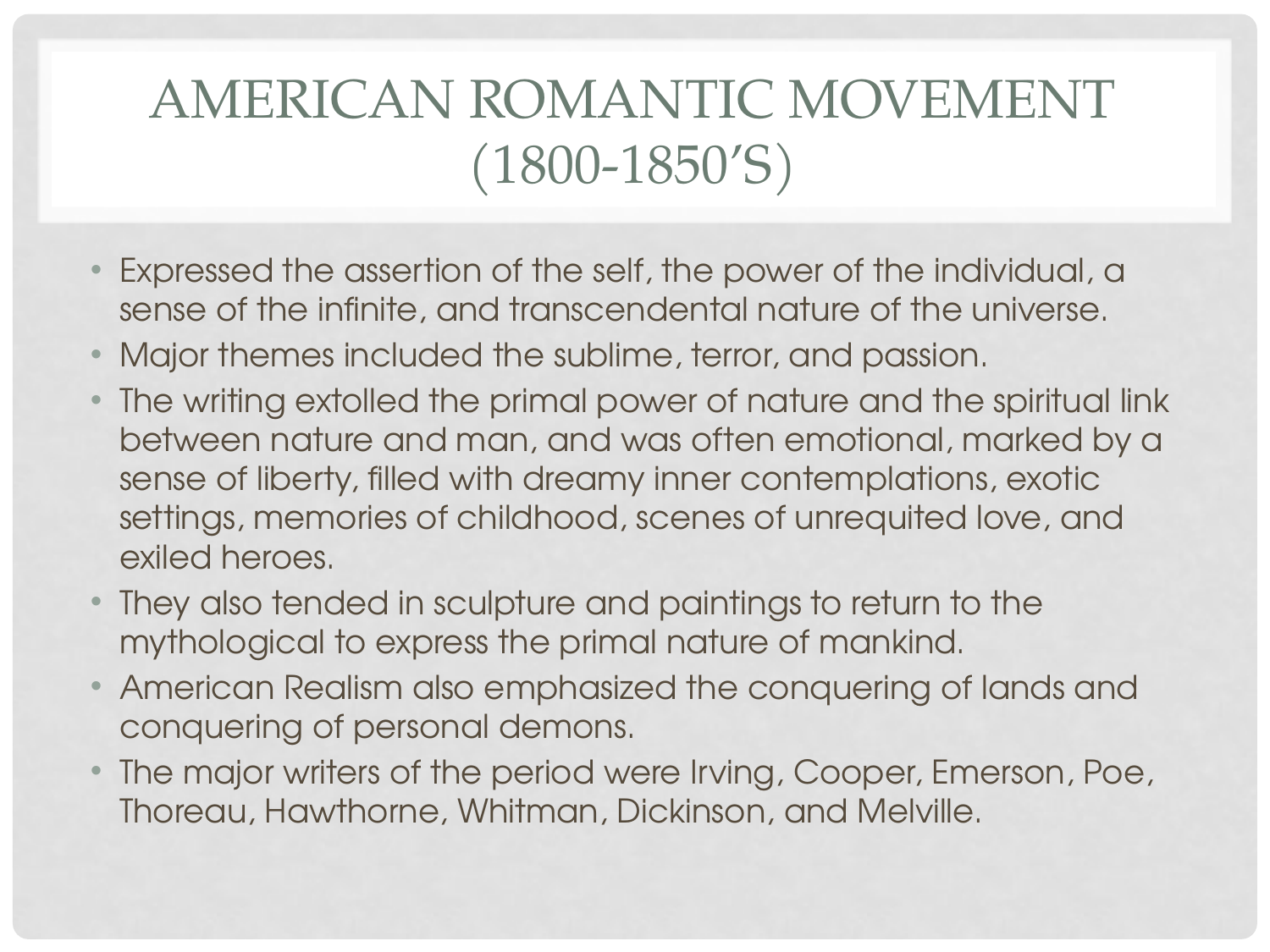

# American Romantic Movement (1800-1850’s)
Expressed the assertion of the self, the power of the individual, a sense of the infinite, and transcendental nature of the universe.
Major themes included the sublime, terror, and passion.
The writing extolled the primal power of nature and the spiritual link between nature and man, and was often emotional, marked by a sense of liberty, filled with dreamy inner contemplations, exotic settings, memories of childhood, scenes of unrequited love, and exiled heroes.
They also tended in sculpture and paintings to return to the mythological to express the primal nature of mankind.
American Realism also emphasized the conquering of lands and conquering of personal demons.
The major writers of the period were Irving, Cooper, Emerson, Poe, Thoreau, Hawthorne, Whitman, Dickinson, and Melville.